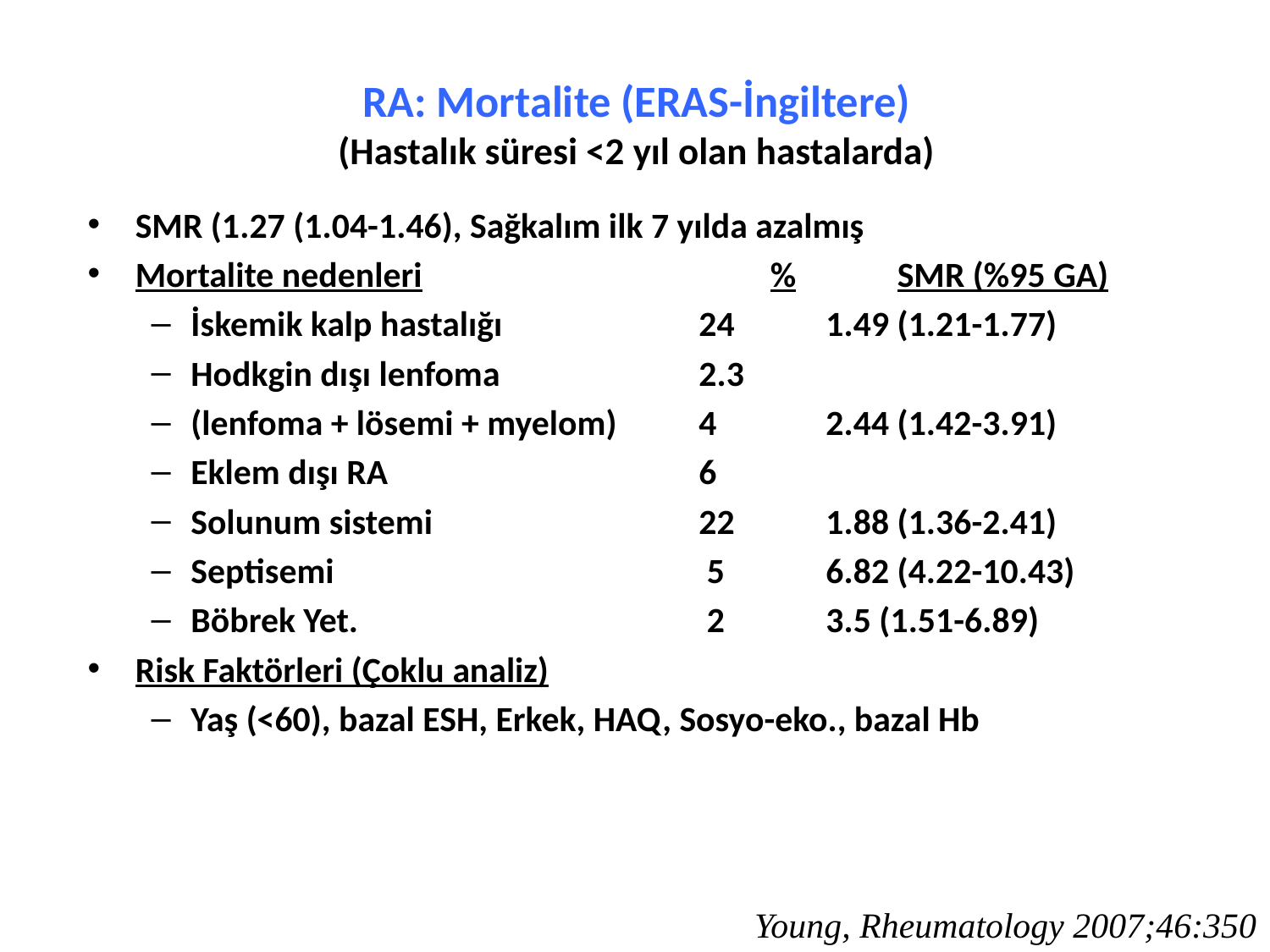

# RA: Mortalite (ERAS-İngiltere) (Hastalık süresi <2 yıl olan hastalarda)
SMR (1.27 (1.04-1.46), Sağkalım ilk 7 yılda azalmış
Mortalite nedenleri			%	SMR (%95 GA)
İskemik kalp hastalığı 		24 	1.49 (1.21-1.77)
Hodkgin dışı lenfoma 		2.3
(lenfoma + lösemi + myelom) 	4  	2.44 (1.42-3.91)
Eklem dışı RA 			6
Solunum sistemi 			22 	1.88 (1.36-2.41)
Septisemi 			 5 	6.82 (4.22-10.43)
Böbrek Yet. 			 2 	3.5 (1.51-6.89)
Risk Faktörleri (Çoklu analiz)
Yaş (<60), bazal ESH, Erkek, HAQ, Sosyo-eko., bazal Hb

Young, Rheumatology 2007;46:350